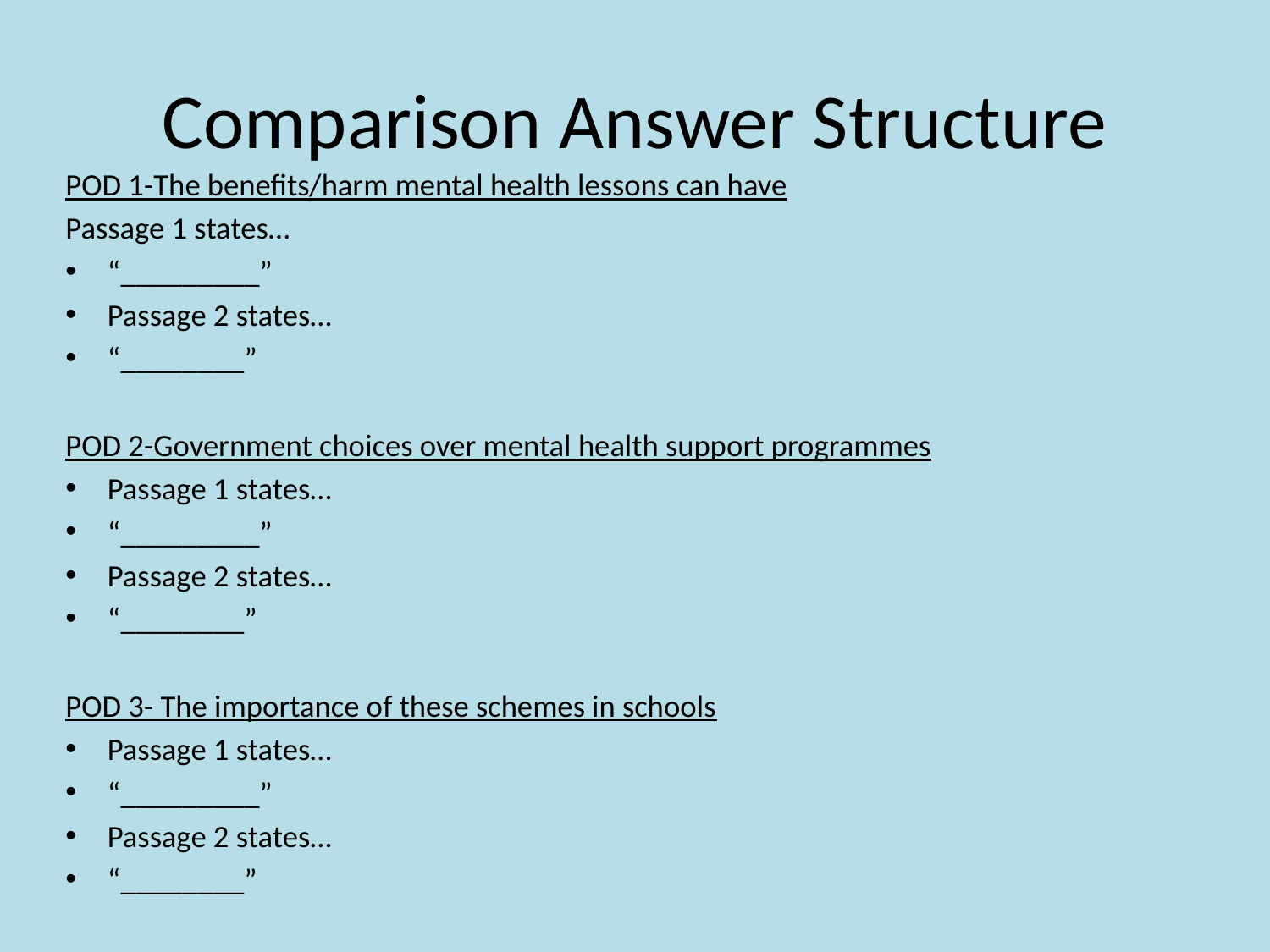

# Comparison Answer Structure
POD 1-The benefits/harm mental health lessons can have
Passage 1 states…
“_________”
Passage 2 states…
“________”

POD 2-Government choices over mental health support programmes
Passage 1 states…
“_________”
Passage 2 states…
“________”

POD 3- The importance of these schemes in schools
Passage 1 states…
“_________”
Passage 2 states…
“________”